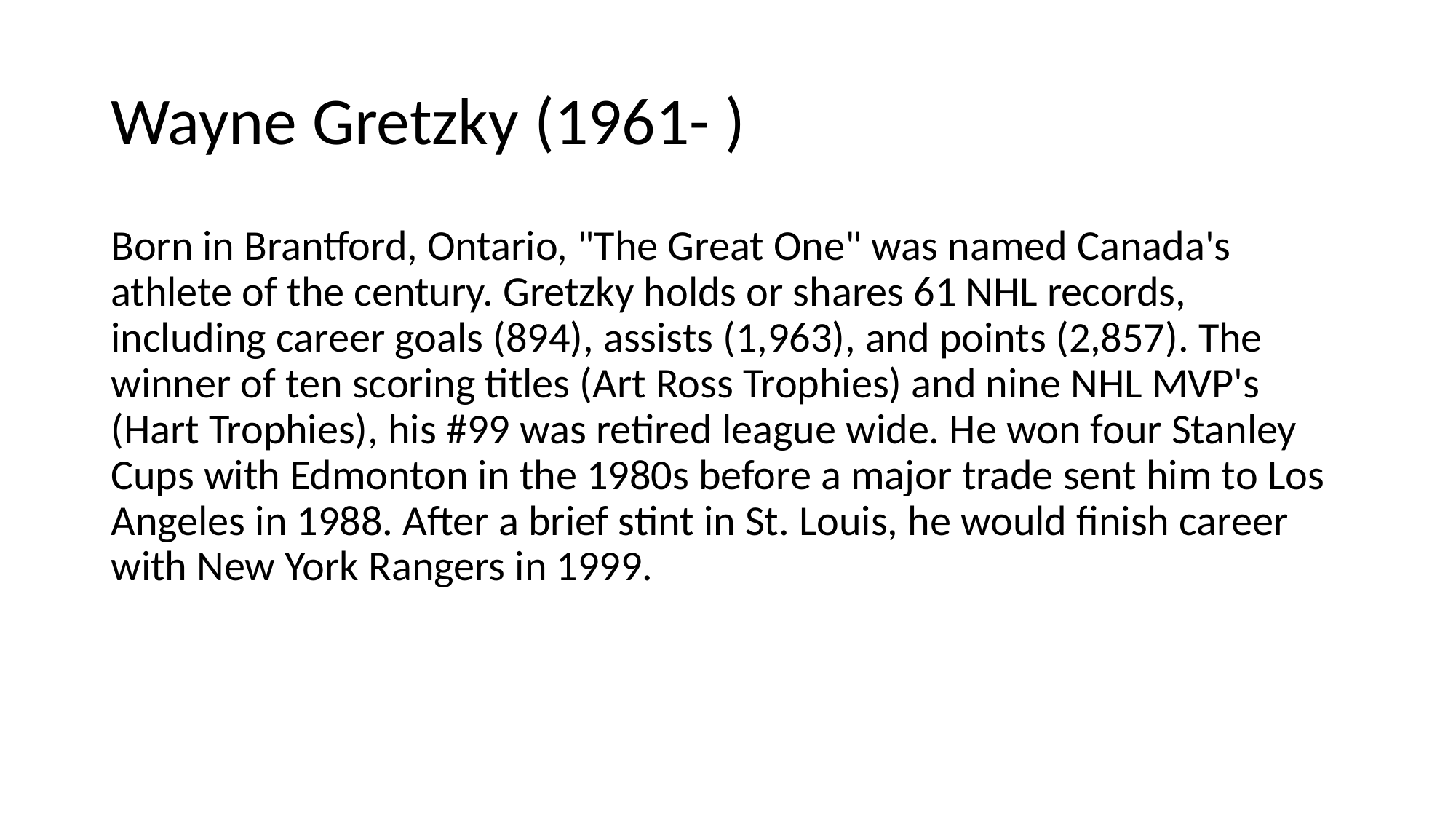

# Wayne Gretzky (1961- )
Born in Brantford, Ontario, "The Great One" was named Canada's athlete of the century. Gretzky holds or shares 61 NHL records, including career goals (894), assists (1,963), and points (2,857). The winner of ten scoring titles (Art Ross Trophies) and nine NHL MVP's (Hart Trophies), his #99 was retired league wide. He won four Stanley Cups with Edmonton in the 1980s before a major trade sent him to Los Angeles in 1988. After a brief stint in St. Louis, he would finish career with New York Rangers in 1999.